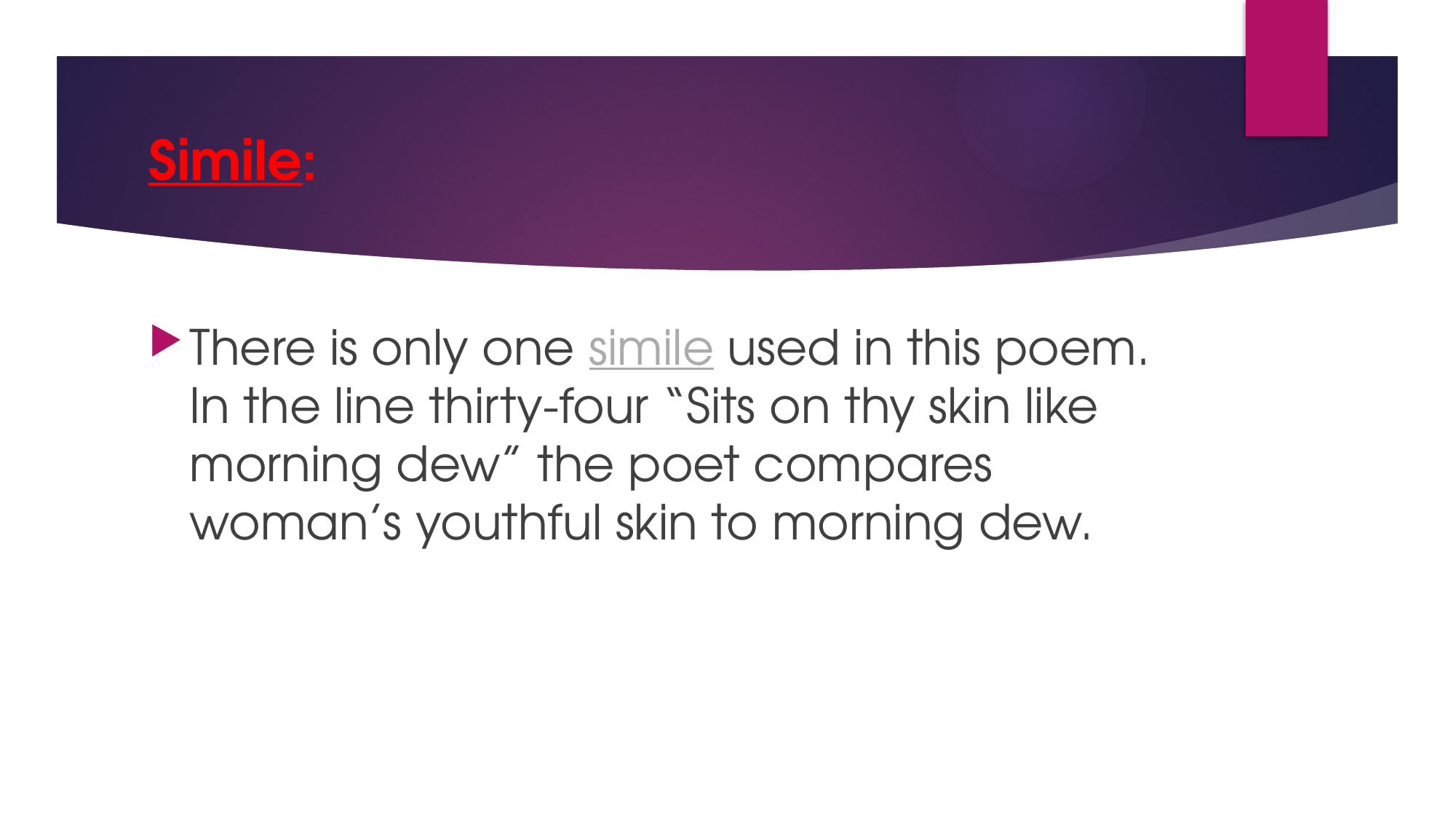

# Simile:
There is only one simile used in this poem. In the line thirty-four “Sits on thy skin like morning dew” the poet compares woman’s youthful skin to morning dew.